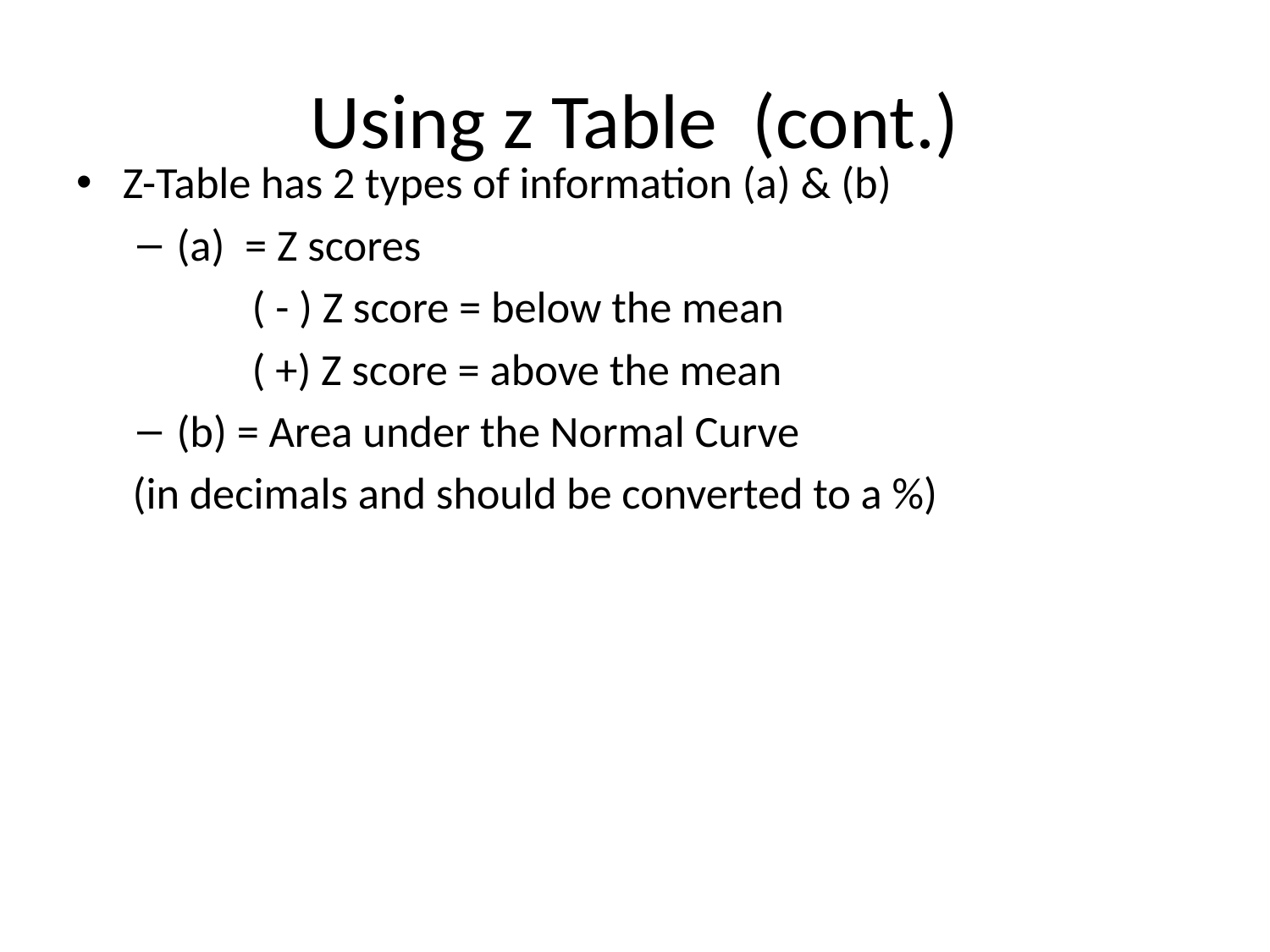

# Using z Table  (cont.)
Z-Table has 2 types of information (a) & (b)
(a)  = Z scores
             ( - ) Z score = below the mean
             ( +) Z score = above the mean
(b) = Area under the Normal Curve
 (in decimals and should be converted to a %)